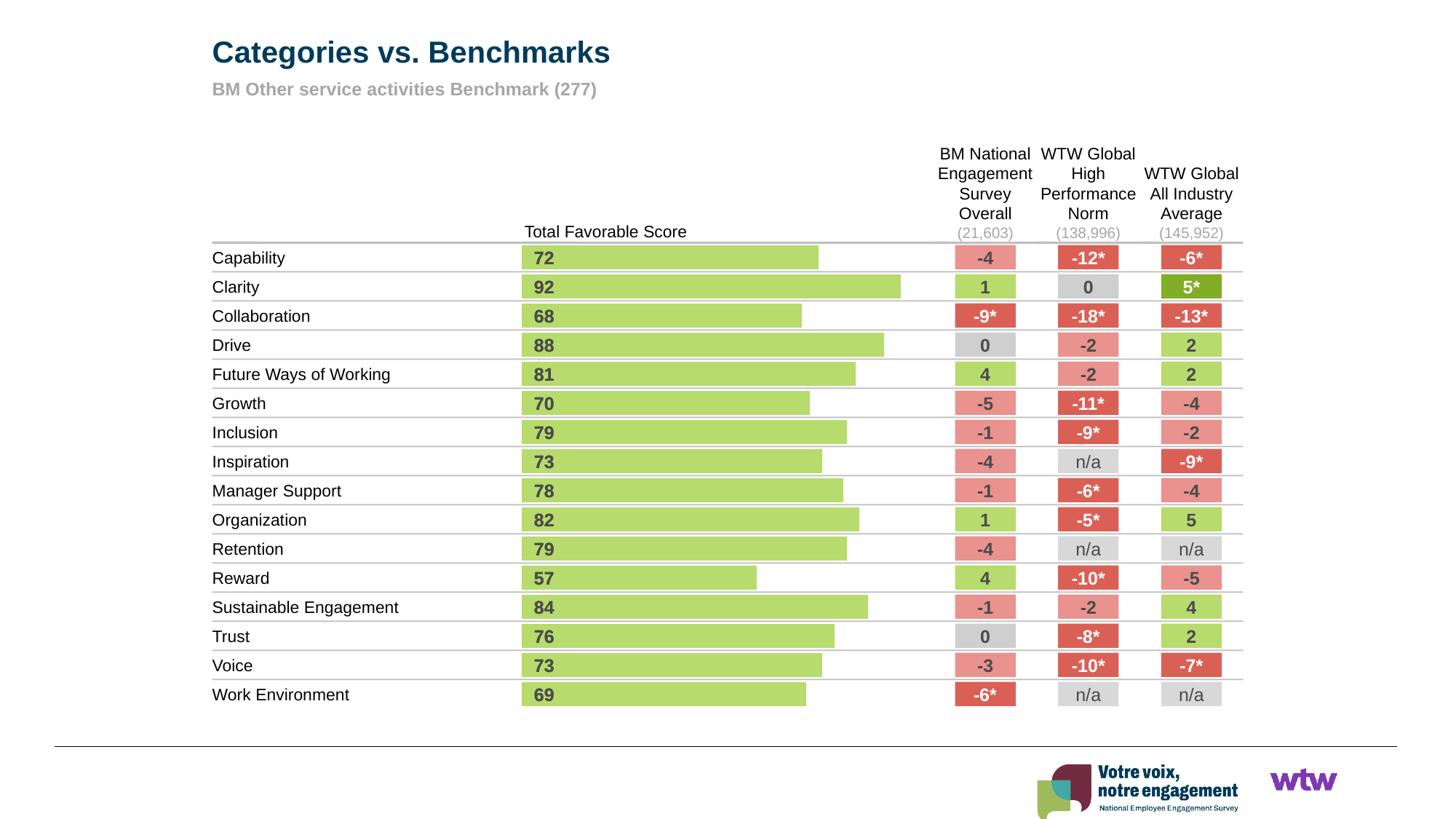

Categories vs. Benchmarks
BM Other service activities Benchmark (277)
Total Favorable Score
BM National Engagement Survey Overall
(21,603)
WTW Global High Performance Norm
(138,996)
WTW Global All Industry Average
(145,952)

Capability

### Chart

| Category | Score |
|---|---|
72
72
-4
-12*
-6*

Clarity

### Chart

| Category | Score |
|---|---|
92
92
1
0
5*

Collaboration

### Chart

| Category | Score |
|---|---|
68
68
-9*
-18*
-13*

Drive

### Chart

| Category | Score |
|---|---|
88
88
0
-2
2

Future Ways of Working

### Chart

| Category | Score |
|---|---|
81
81
4
-2
2

Growth

### Chart

| Category | Score |
|---|---|
70
70
-5
-11*
-4

Inclusion

### Chart

| Category | Score |
|---|---|
79
79
-1
-9*
-2

Inspiration

### Chart

| Category | Score |
|---|---|
73
73
-4
n/a
-9*

Manager Support

### Chart

| Category | Score |
|---|---|
78
78
-1
-6*
-4

Organization

### Chart

| Category | Score |
|---|---|
82
82
1
-5*
5

Retention

### Chart

| Category | Score |
|---|---|
79
79
-4
n/a
n/a

Reward

### Chart

| Category | Score |
|---|---|
57
57
4
-10*
-5

Sustainable Engagement

### Chart

| Category | Score |
|---|---|
84
84
-1
-2
4

Trust

### Chart

| Category | Score |
|---|---|
76
76
0
-8*
2

Voice

### Chart

| Category | Score |
|---|---|
73
73
-3
-10*
-7*

Work Environment

### Chart

| Category | Score |
|---|---|
69
69
-6*
n/a
n/a